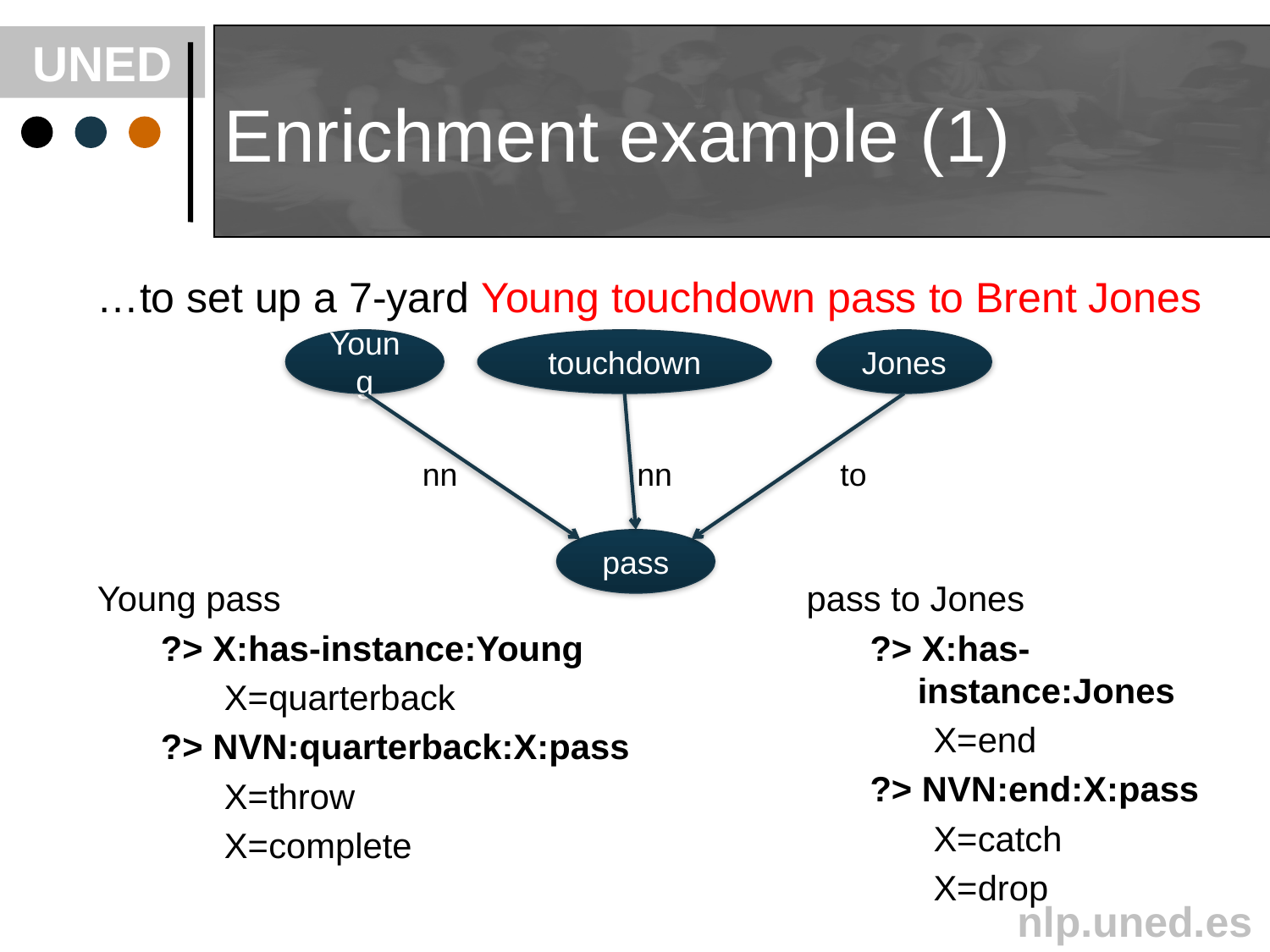

# Enrichment example (1)
…to set up a 7-yard Young touchdown pass to Brent Jones
Young
touchdown
Jones
nn
nn
to
pass
Young pass
?> X:has-instance:Young
X=quarterback
?> NVN:quarterback:X:pass
X=throw
X=complete
pass to Jones
?> X:has-instance:Jones
X=end
?> NVN:end:X:pass
X=catch
X=drop